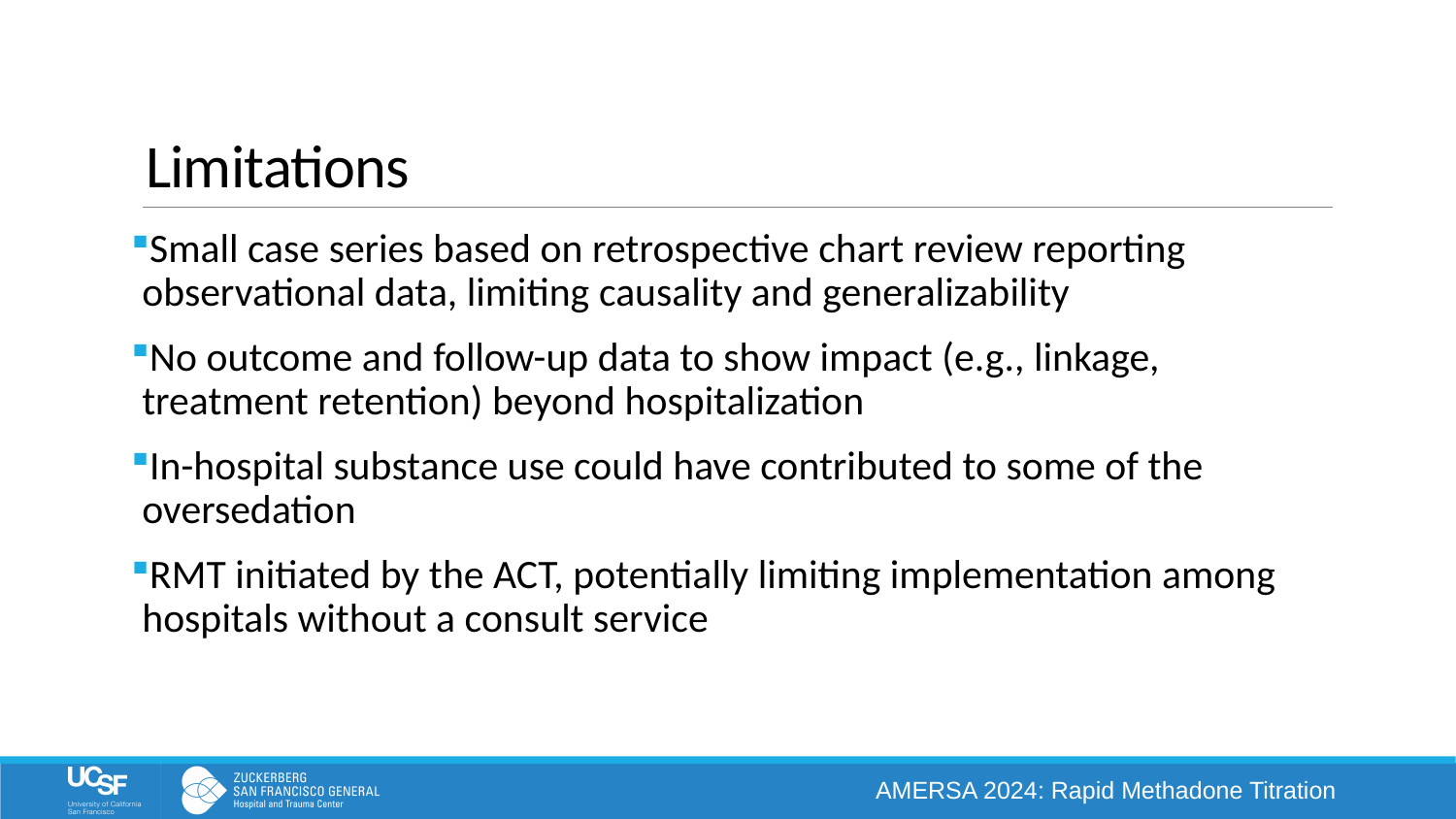

# Limitations
Small case series based on retrospective chart review reporting observational data, limiting causality and generalizability
No outcome and follow-up data to show impact (e.g., linkage, treatment retention) beyond hospitalization
In-hospital substance use could have contributed to some of the oversedation
RMT initiated by the ACT, potentially limiting implementation among hospitals without a consult service